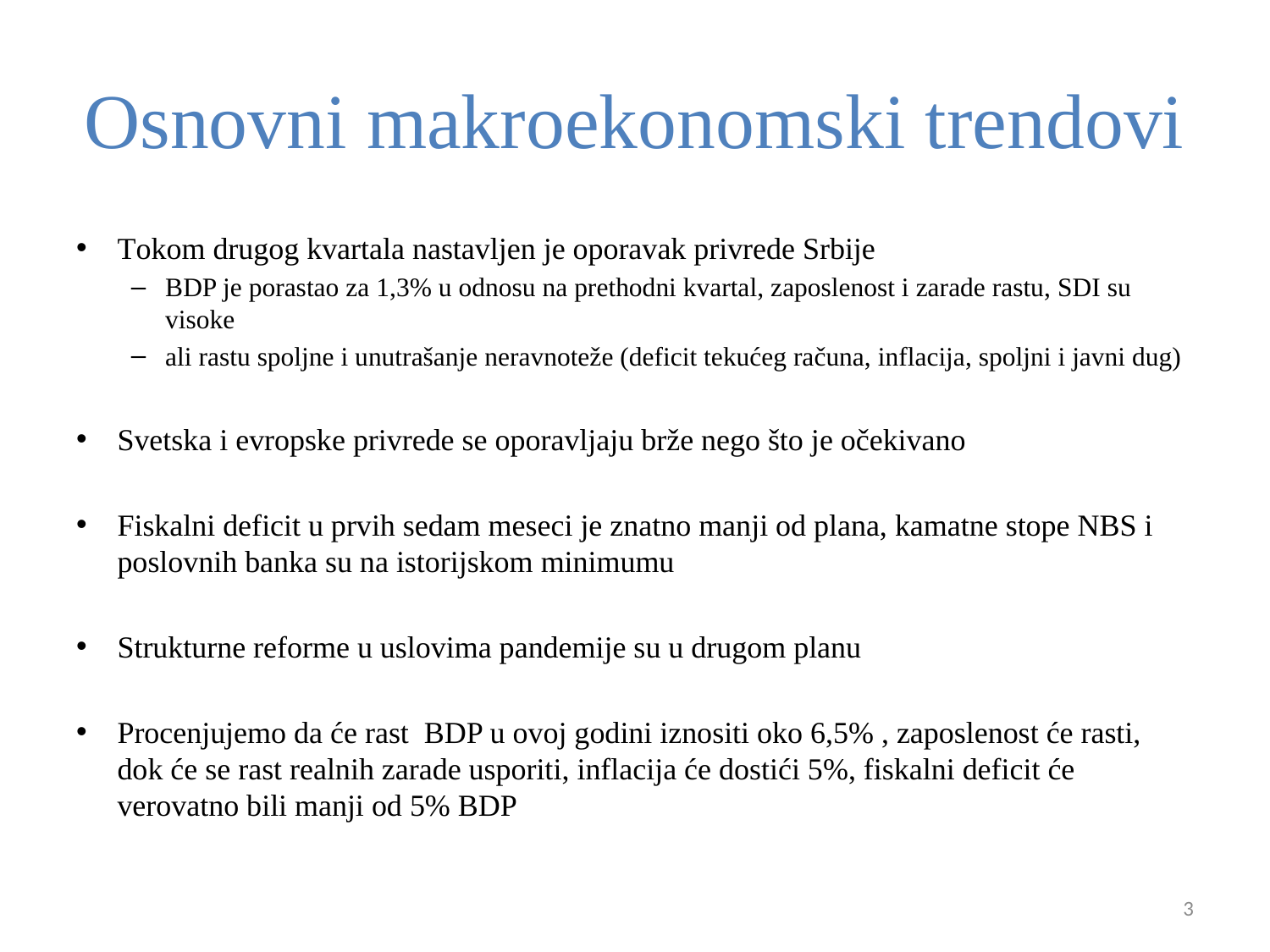

# Osnovni makroekonomski trendovi
Tokom drugog kvartala nastavljen je oporavak privrede Srbije
BDP je porastao za 1,3% u odnosu na prethodni kvartal, zaposlenost i zarade rastu, SDI su visoke
ali rastu spoljne i unutrašanje neravnoteže (deficit tekućeg računa, inflacija, spoljni i javni dug)

Svetska i evropske privrede se oporavljaju brže nego što je očekivano

Fiskalni deficit u prvih sedam meseci je znatno manji od plana, kamatne stope NBS i poslovnih banka su na istorijskom minimumu

Strukturne reforme u uslovima pandemije su u drugom planu

Procenjujemo da će rast  BDP u ovoj godini iznositi oko 6,5% , zaposlenost će rasti, dok će se rast realnih zarade usporiti, inflacija će dostići 5%, fiskalni deficit će verovatno bili manji od 5% BDP
3